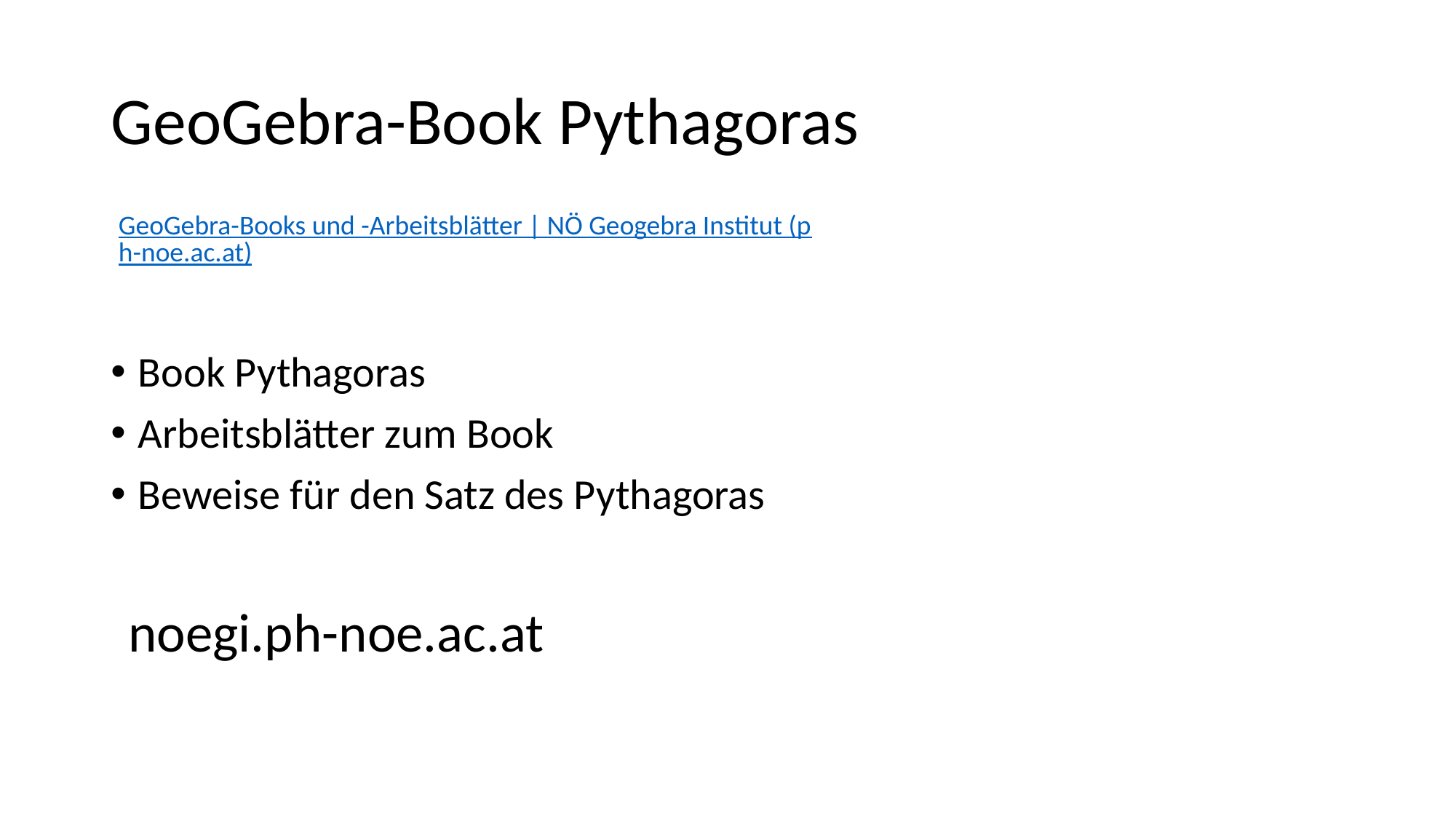

# GeoGebra-Book Pythagoras
GeoGebra-Books und -Arbeitsblätter | NÖ Geogebra Institut (ph-noe.ac.at)

Book Pythagoras
Arbeitsblätter zum Book
Beweise für den Satz des Pythagoras
noegi.ph-noe.ac.at